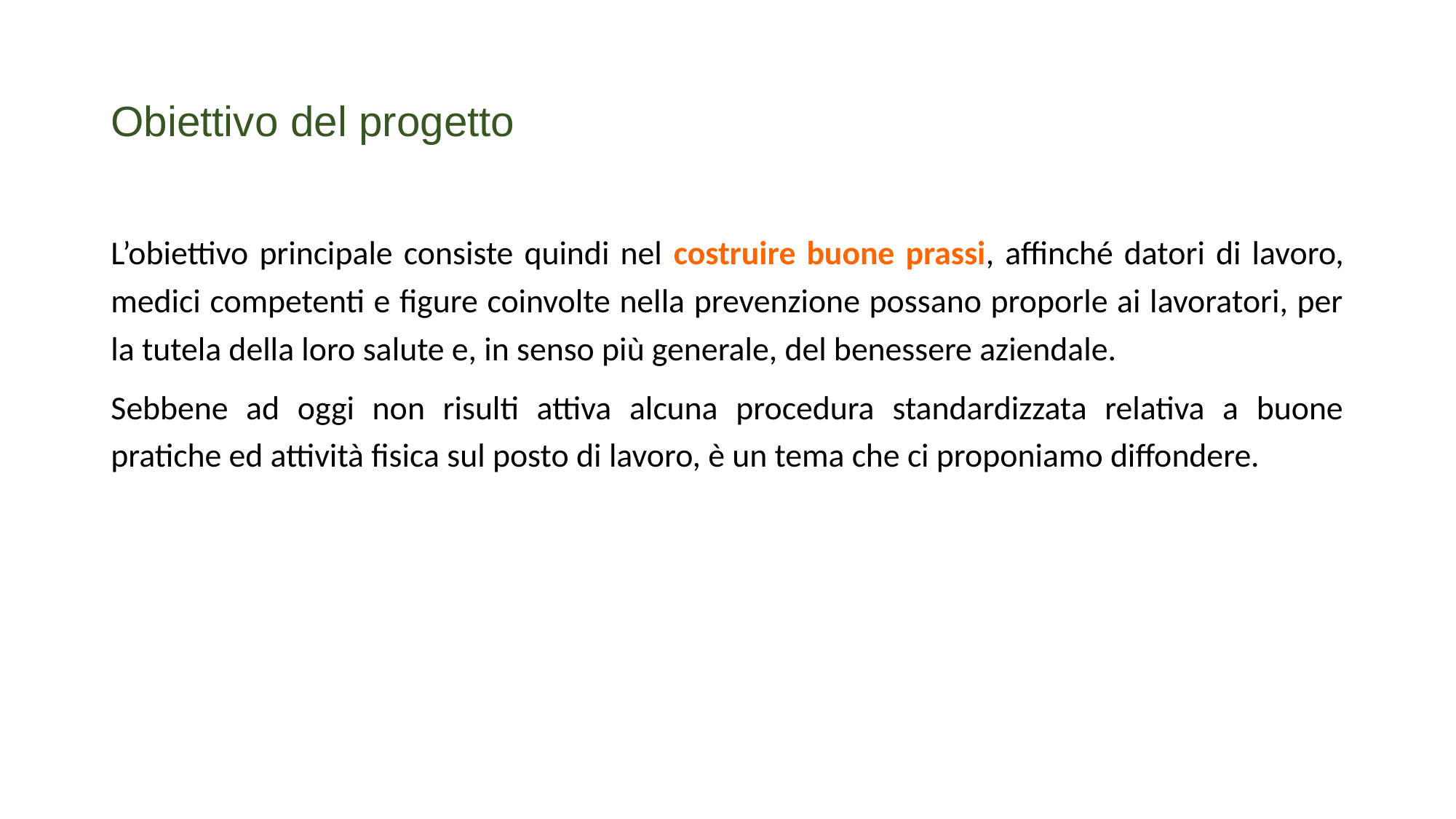

# Obiettivo del progetto
L’obiettivo principale consiste quindi nel costruire buone prassi, affinché datori di lavoro, medici competenti e figure coinvolte nella prevenzione possano proporle ai lavoratori, per la tutela della loro salute e, in senso più generale, del benessere aziendale.
Sebbene ad oggi non risulti attiva alcuna procedura standardizzata relativa a buone pratiche ed attività fisica sul posto di lavoro, è un tema che ci proponiamo diffondere.